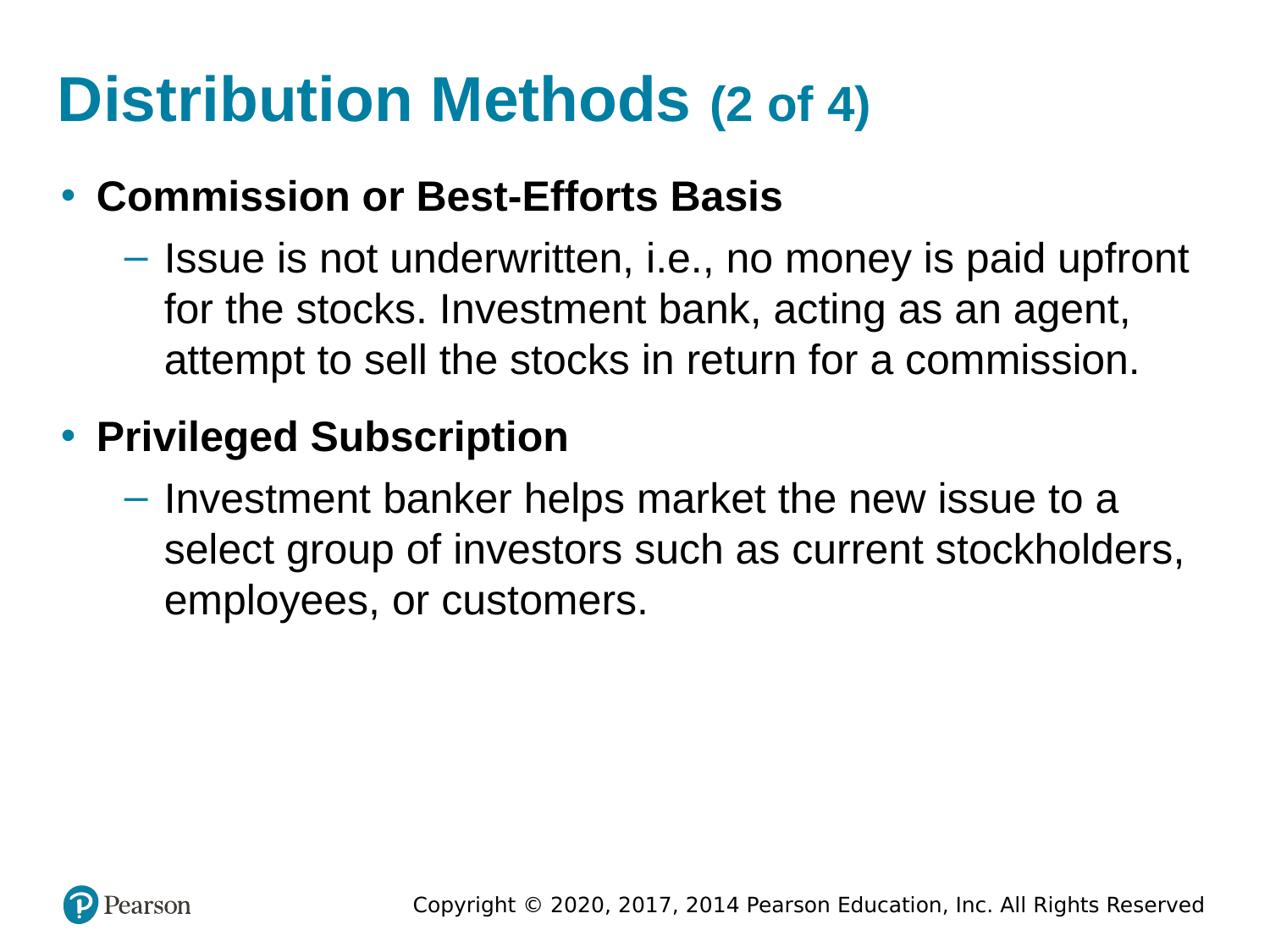

# Distribution Methods (2 of 4)
Commission or Best-Efforts Basis
Issue is not underwritten, i.e., no money is paid upfront for the stocks. Investment bank, acting as an agent, attempt to sell the stocks in return for a commission.
Privileged Subscription
Investment banker helps market the new issue to a select group of investors such as current stockholders, employees, or customers.